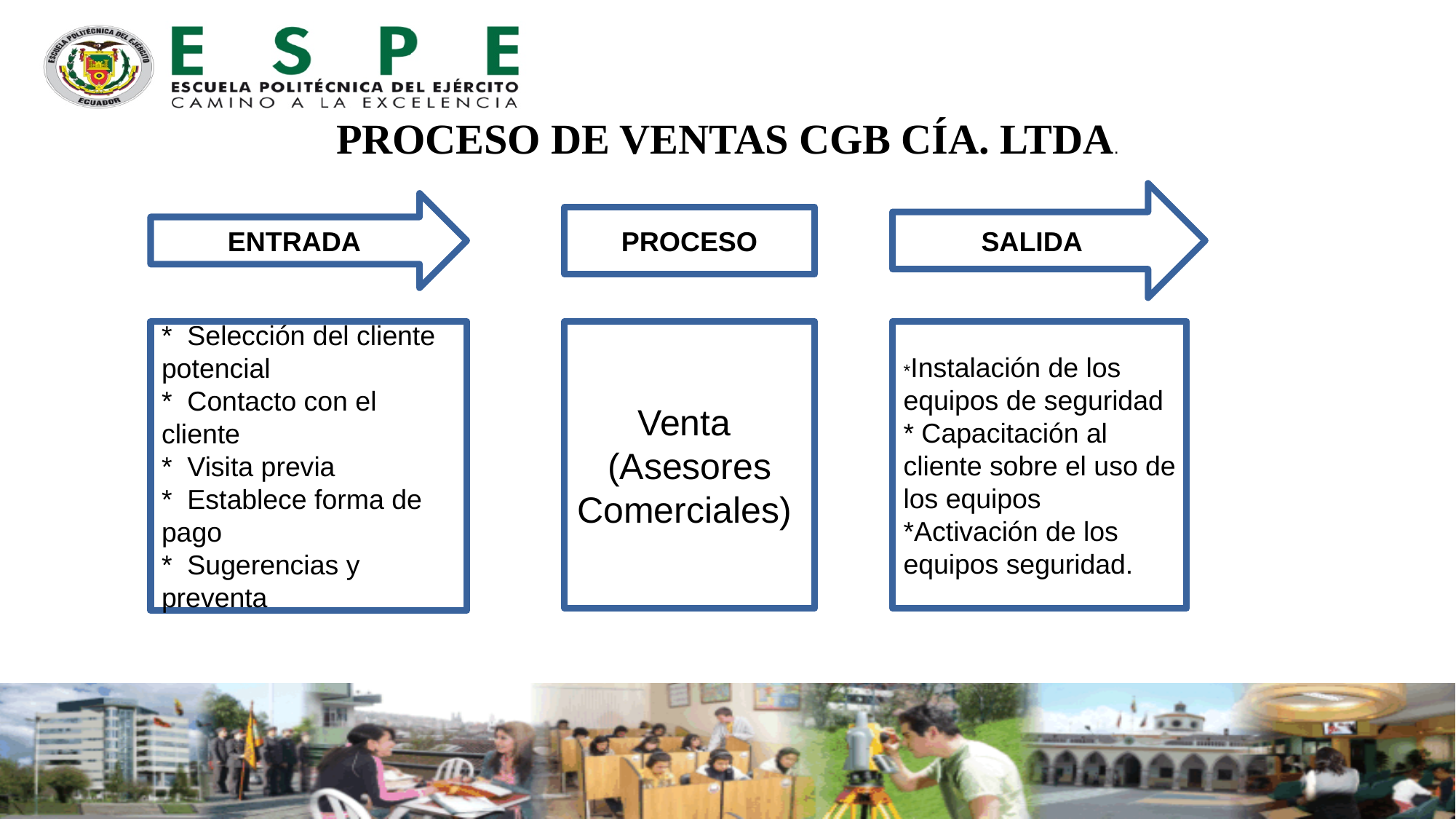

PROCESO DE VENTAS CGB CÍA. LTDA.

SALIDA
ENTRADA
PROCESO
*  Selección del cliente potencial
*  Contacto con el cliente
*  Visita previa
*  Establece forma de pago
*  Sugerencias y preventa
Venta
(Asesores Comerciales)
*Instalación de los equipos de seguridad
* Capacitación al cliente sobre el uso de los equipos
*Activación de los equipos seguridad.